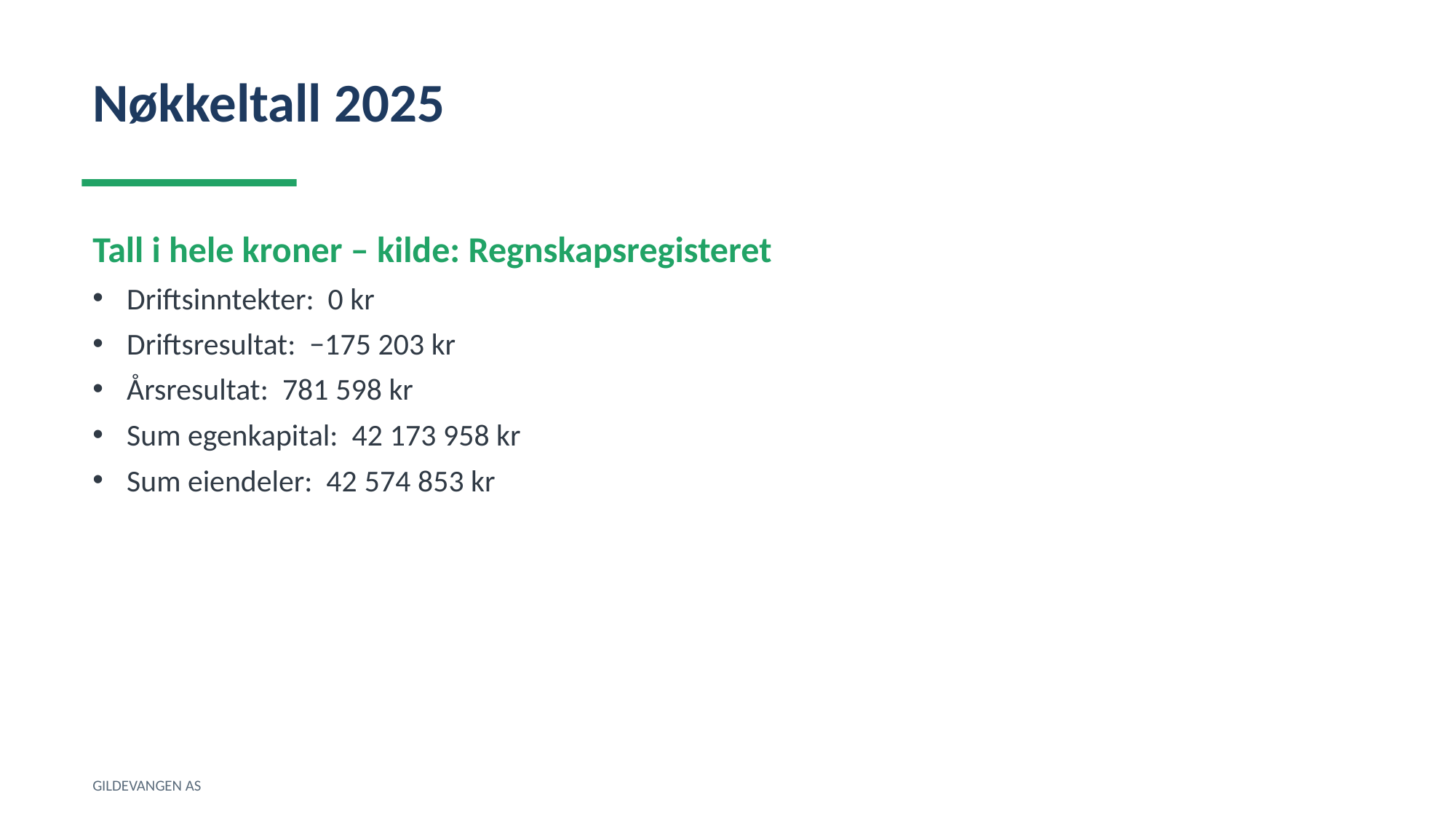

Nøkkeltall 2025

Tall i hele kroner – kilde: Regnskapsregisteret
Driftsinntekter:  0 kr
Driftsresultat:  −175 203 kr
Årsresultat:  781 598 kr
Sum egenkapital:  42 173 958 kr
Sum eiendeler:  42 574 853 kr
GILDEVANGEN AS